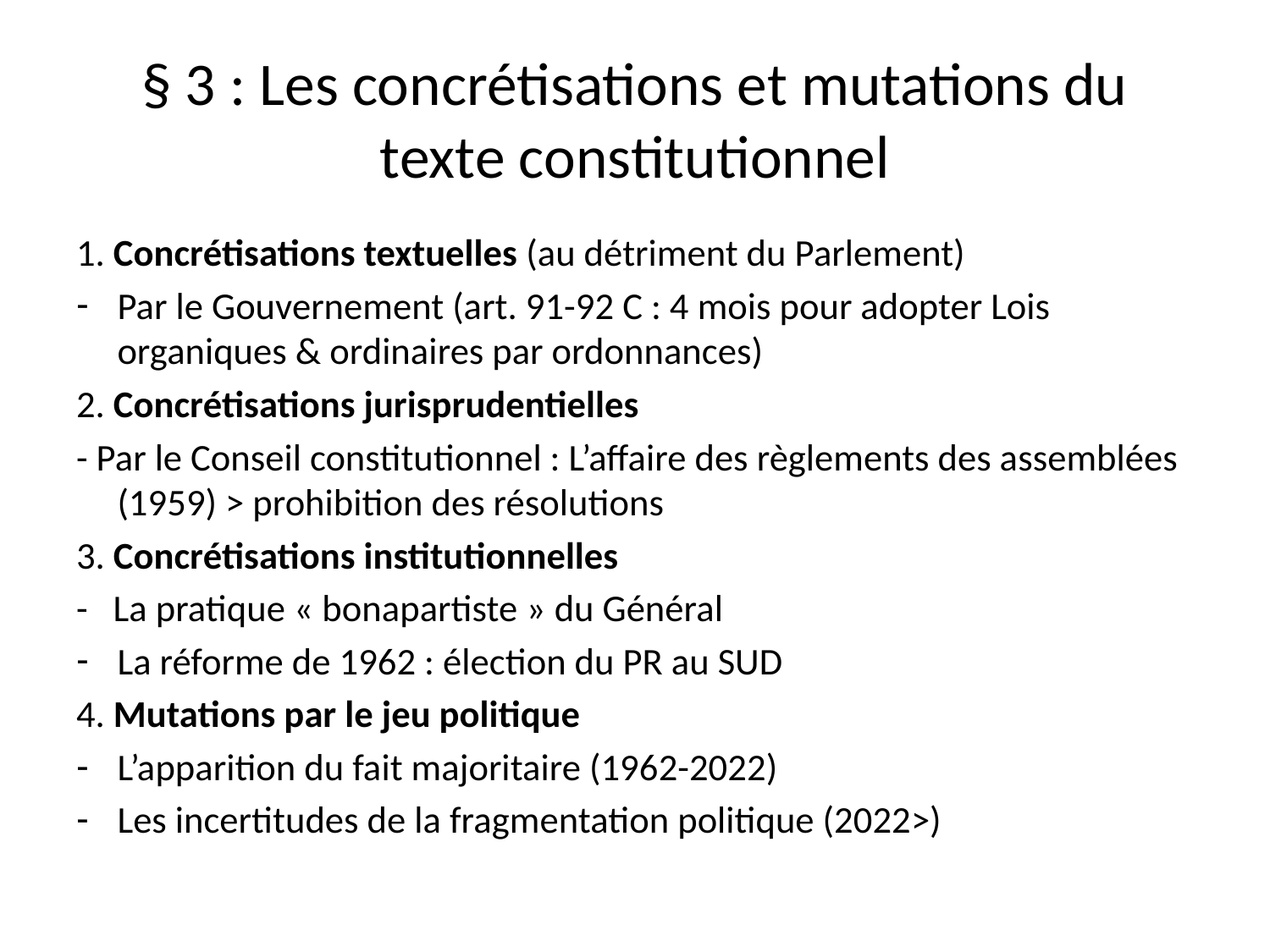

# § 3 : Les concrétisations et mutations du texte constitutionnel
1. Concrétisations textuelles (au détriment du Parlement)
Par le Gouvernement (art. 91-92 C : 4 mois pour adopter Lois organiques & ordinaires par ordonnances)
2. Concrétisations jurisprudentielles
- Par le Conseil constitutionnel : L’affaire des règlements des assemblées (1959) > prohibition des résolutions
3. Concrétisations institutionnelles
-   La pratique « bonapartiste » du Général
La réforme de 1962 : élection du PR au SUD
4. Mutations par le jeu politique
L’apparition du fait majoritaire (1962-2022)
Les incertitudes de la fragmentation politique (2022>)